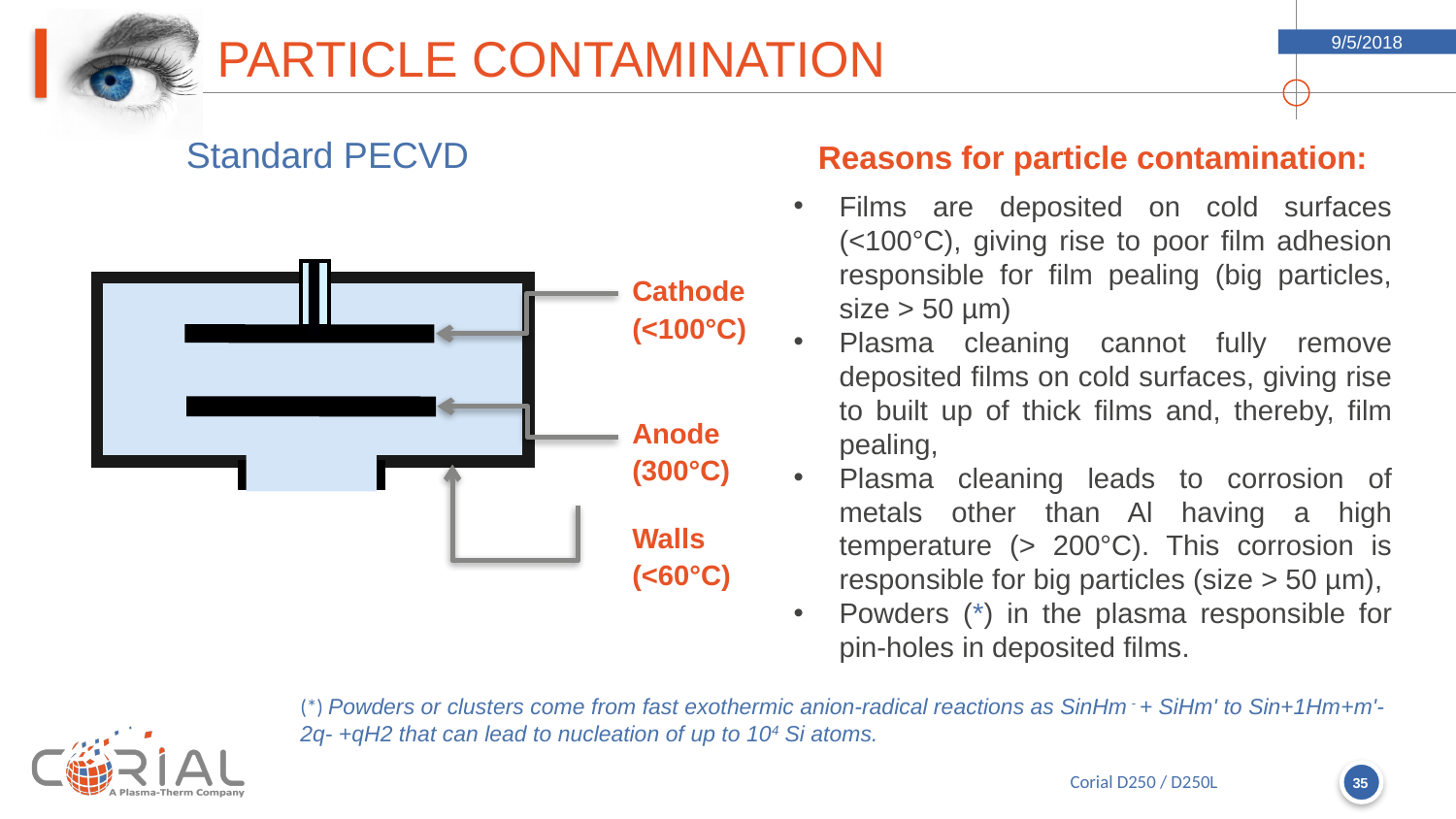

# Particle contamination
9/5/2018

Standard PECVD
Reasons for particle contamination:
Films are deposited on cold surfaces (<100°C), giving rise to poor film adhesion responsible for film pealing (big particles, size > 50 µm)
Plasma cleaning cannot fully remove deposited films on cold surfaces, giving rise to built up of thick films and, thereby, film pealing,
Plasma cleaning leads to corrosion of metals other than Al having a high temperature (> 200°C). This corrosion is responsible for big particles (size > 50 µm),
Powders (*) in the plasma responsible for pin-holes in deposited films.

Cathode
(<100°C)

Anode (300°C)
Walls (<60°C)

(*) Powders or clusters come from fast exothermic anion-radical reactions as SinHm - + SiHm' to Sin+1Hm+m'-2q- +qH2 that can lead to nucleation of up to 104 Si atoms.
35
Corial D250 / D250L